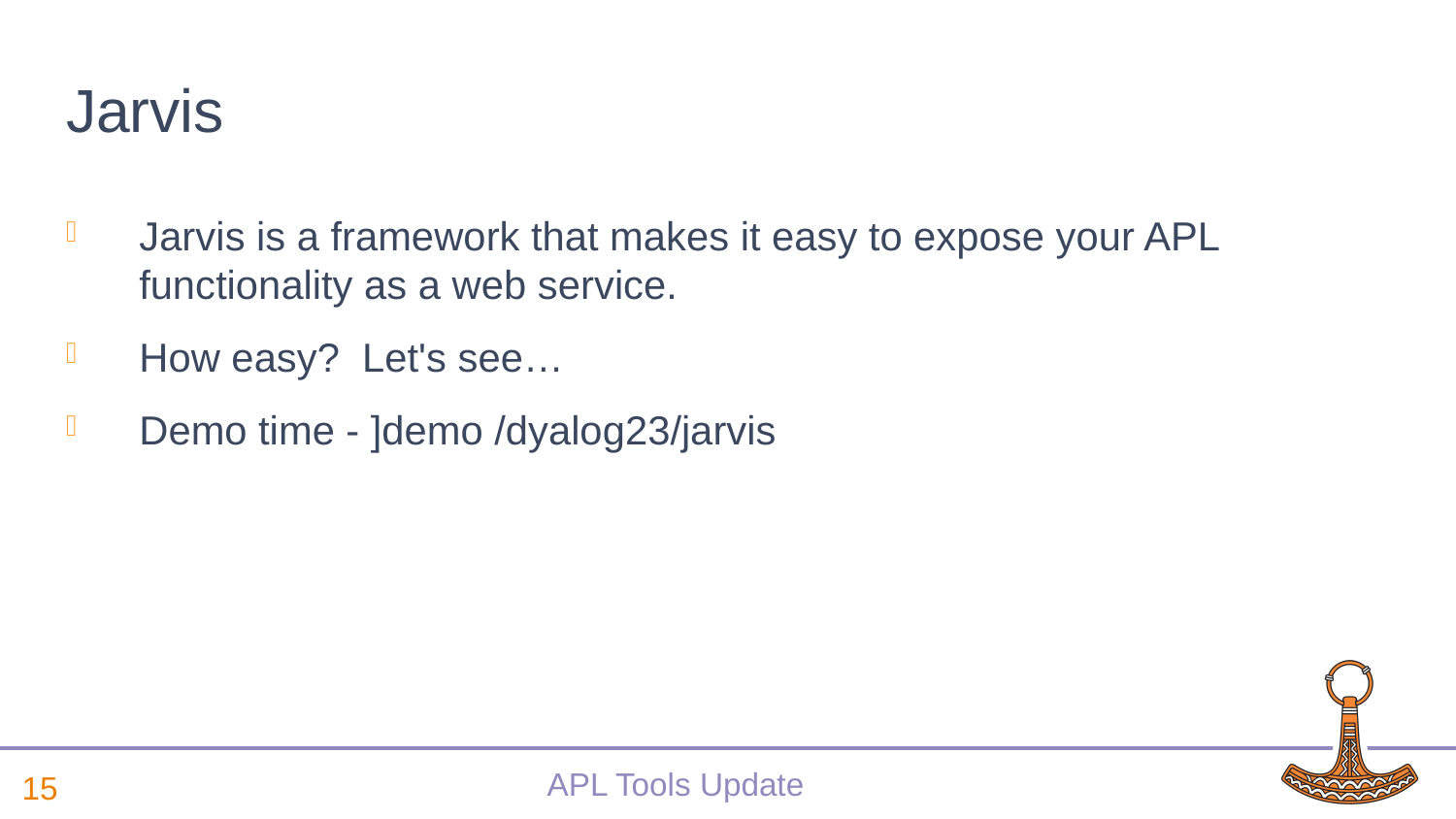

# Jarvis
Jarvis is a framework that makes it easy to expose your APL functionality as a web service.
How easy?  Let's see…
Demo time - ]demo /dyalog23/jarvis